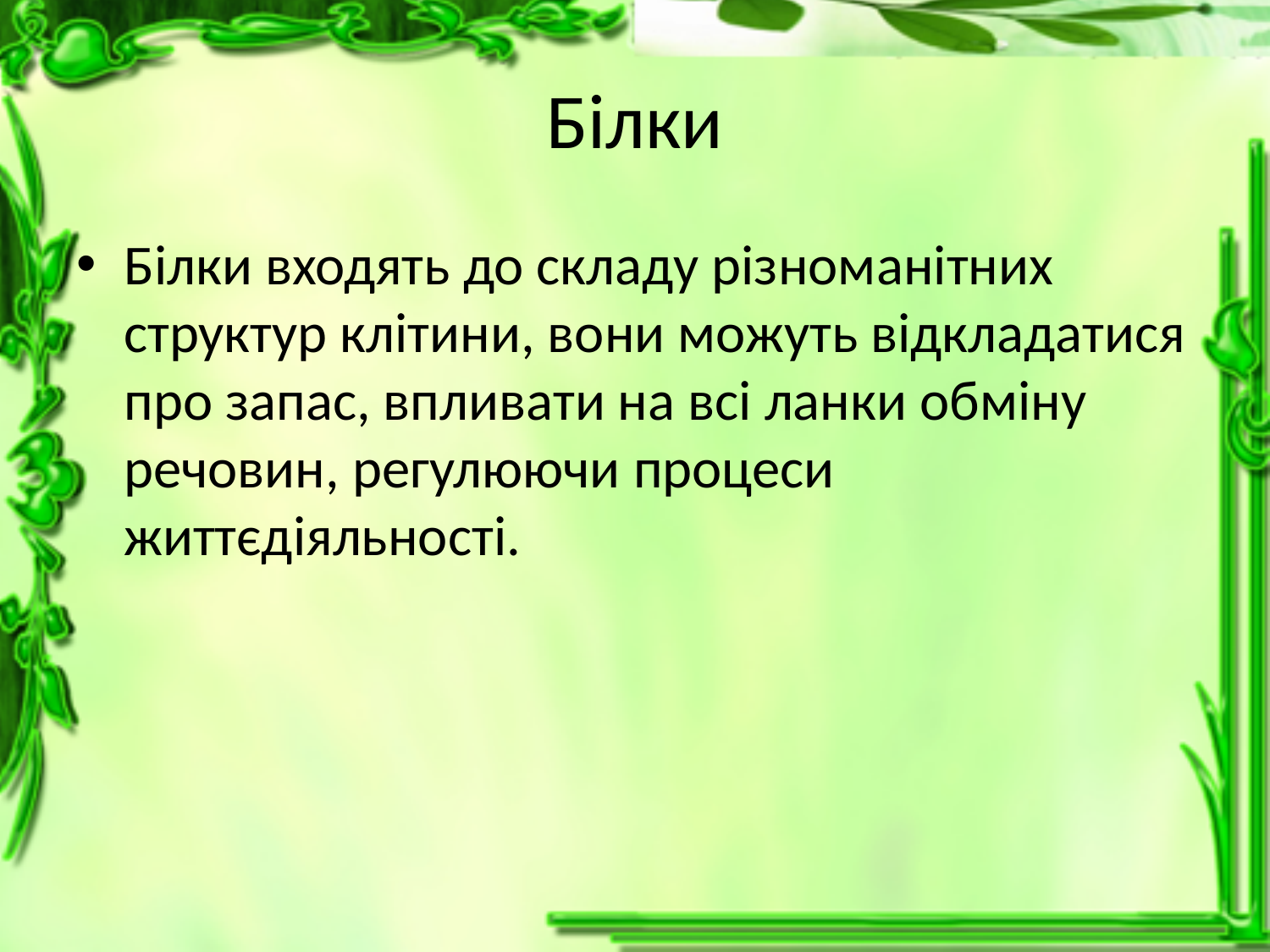

# Білки
Білки входять до складу різноманітних структур клітини, вони можуть відкладатися про запас, впливати на всі ланки обміну речовин, регулюючи процеси життєдіяльності.